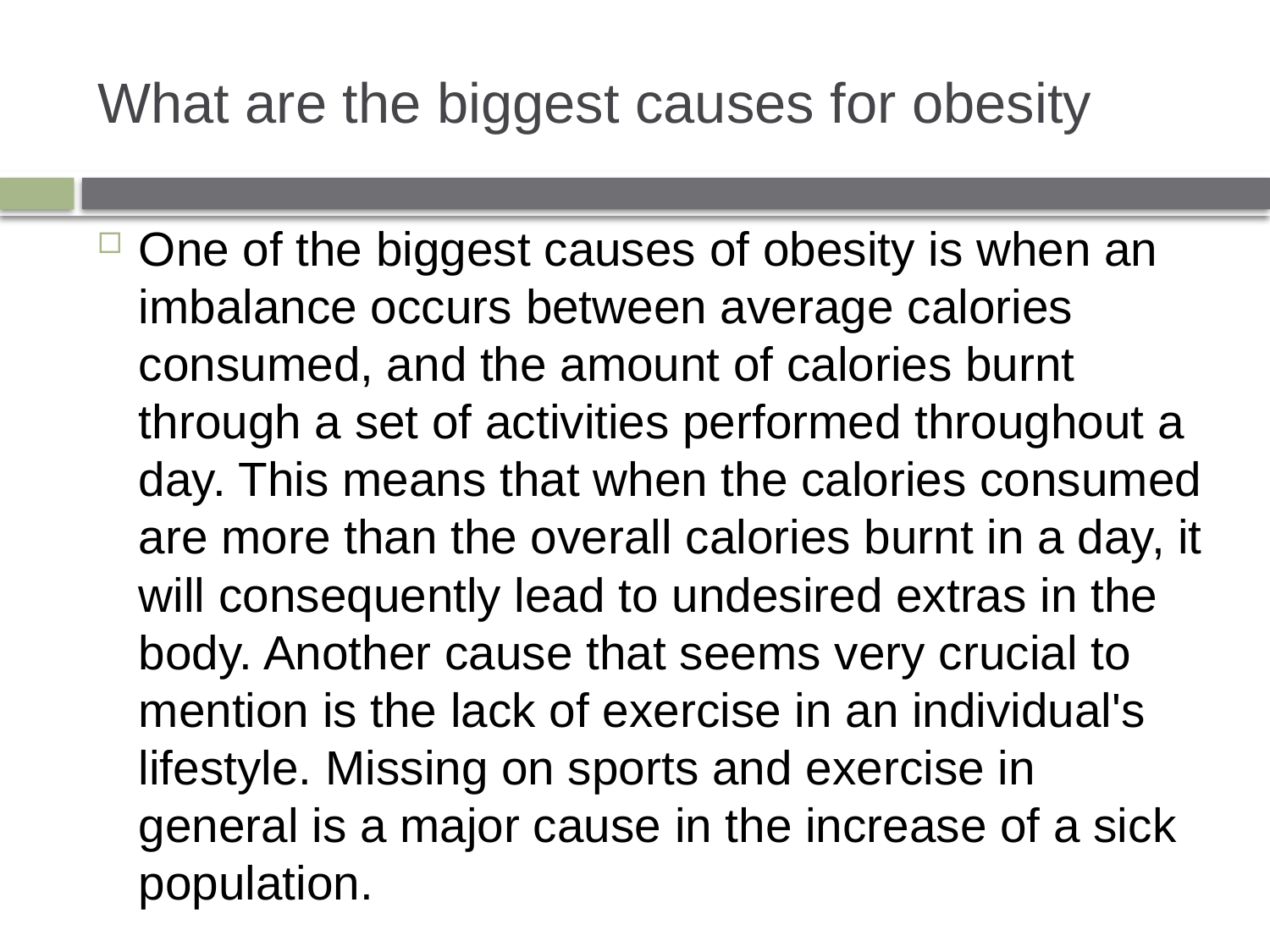

# What are the biggest causes for obesity
One of the biggest causes of obesity is when an imbalance occurs between average calories consumed, and the amount of calories burnt through a set of activities performed throughout a day. This means that when the calories consumed are more than the overall calories burnt in a day, it will consequently lead to undesired extras in the body. Another cause that seems very crucial to mention is the lack of exercise in an individual's lifestyle. Missing on sports and exercise in general is a major cause in the increase of a sick population.